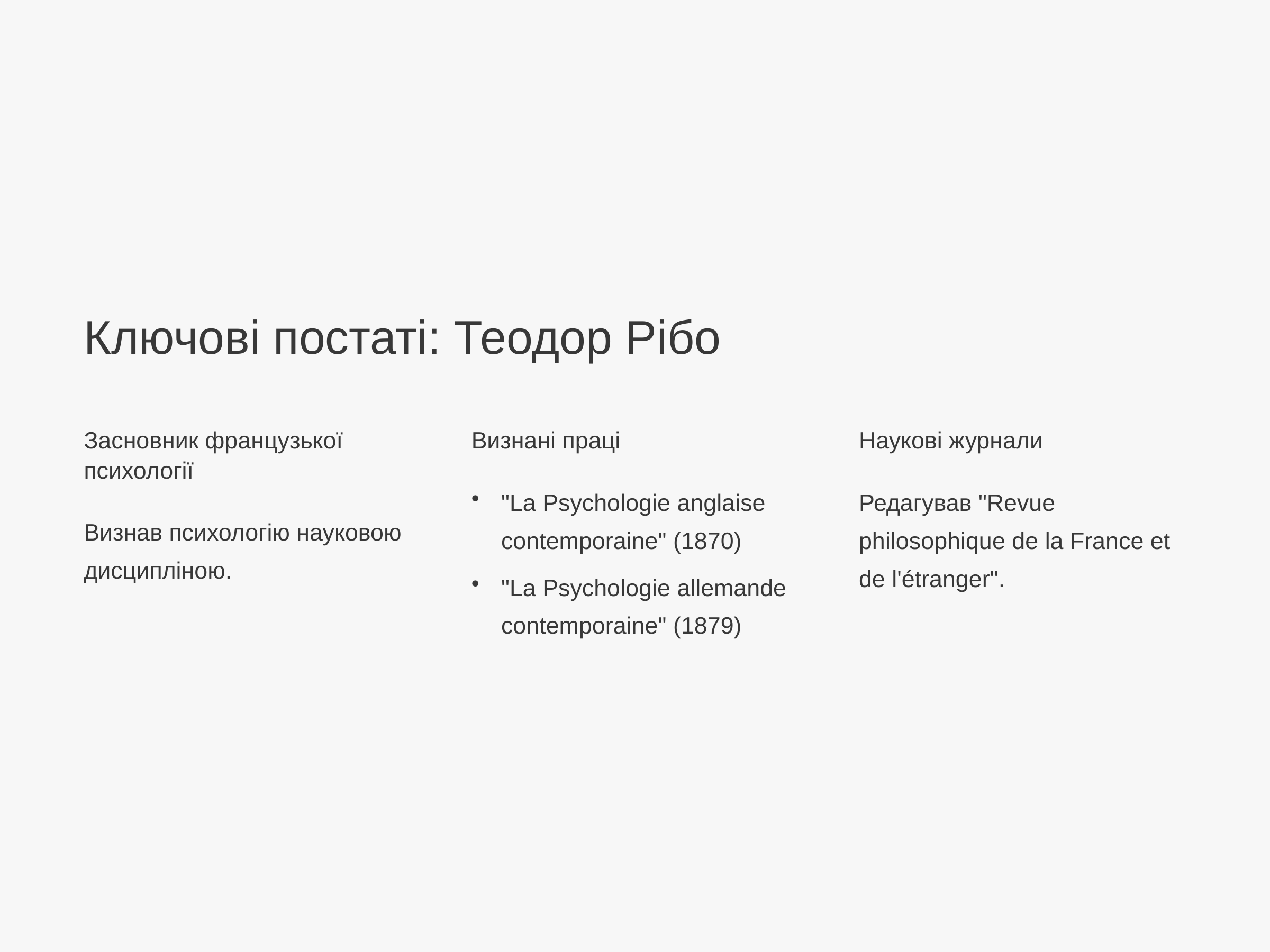

Ключові постаті: Теодор Рібо
Засновник французької психології
Визнані праці
Наукові журнали
"La Psychologie anglaise contemporaine" (1870)
Редагував "Revue philosophique de la France et de l'étranger".
Визнав психологію науковою дисципліною.
"La Psychologie allemande contemporaine" (1879)